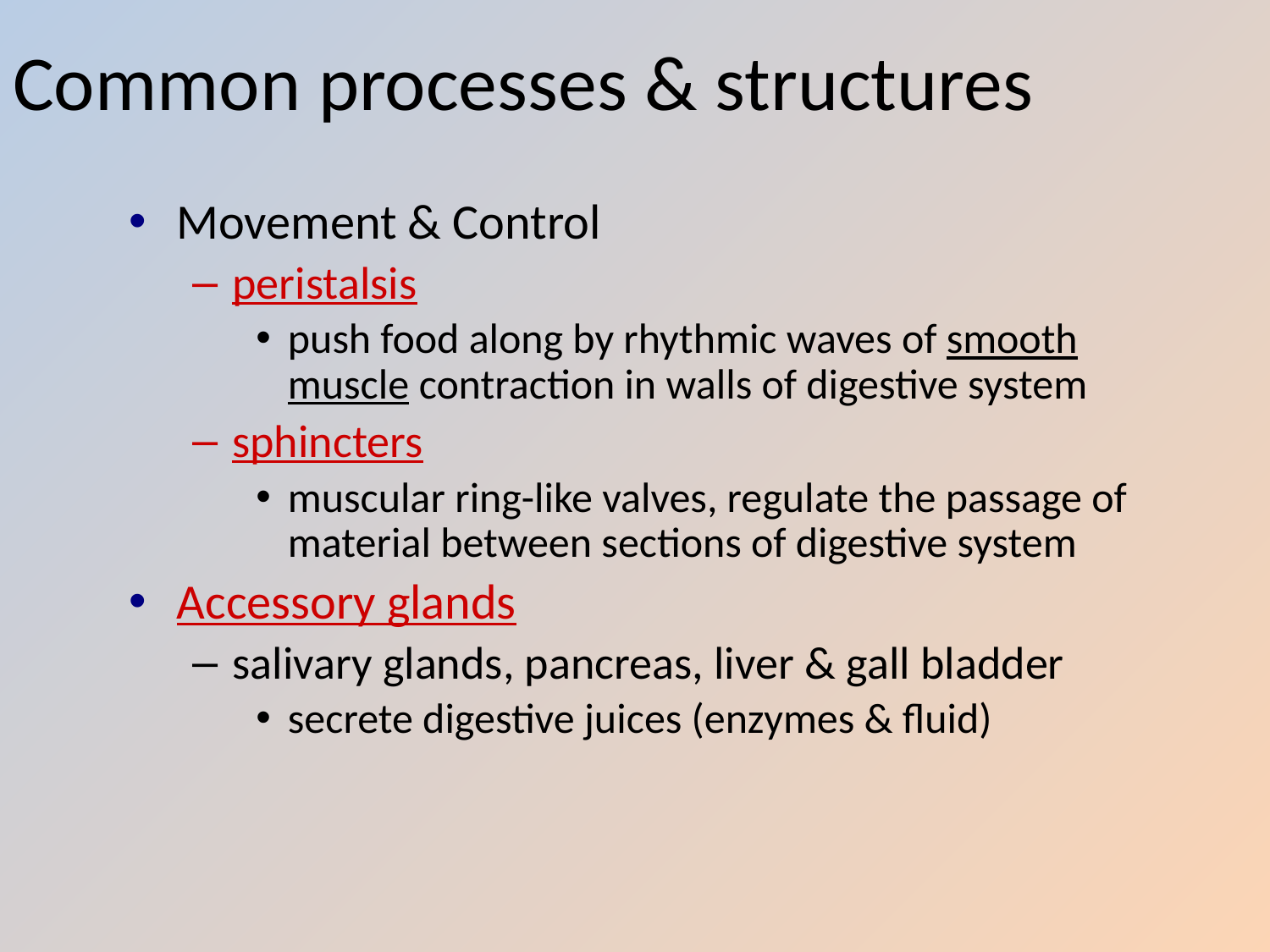

# Common processes & structures
Movement & Control
peristalsis
push food along by rhythmic waves of smooth muscle contraction in walls of digestive system
sphincters
muscular ring-like valves, regulate the passage of material between sections of digestive system
Accessory glands
salivary glands, pancreas, liver & gall bladder
secrete digestive juices (enzymes & fluid)